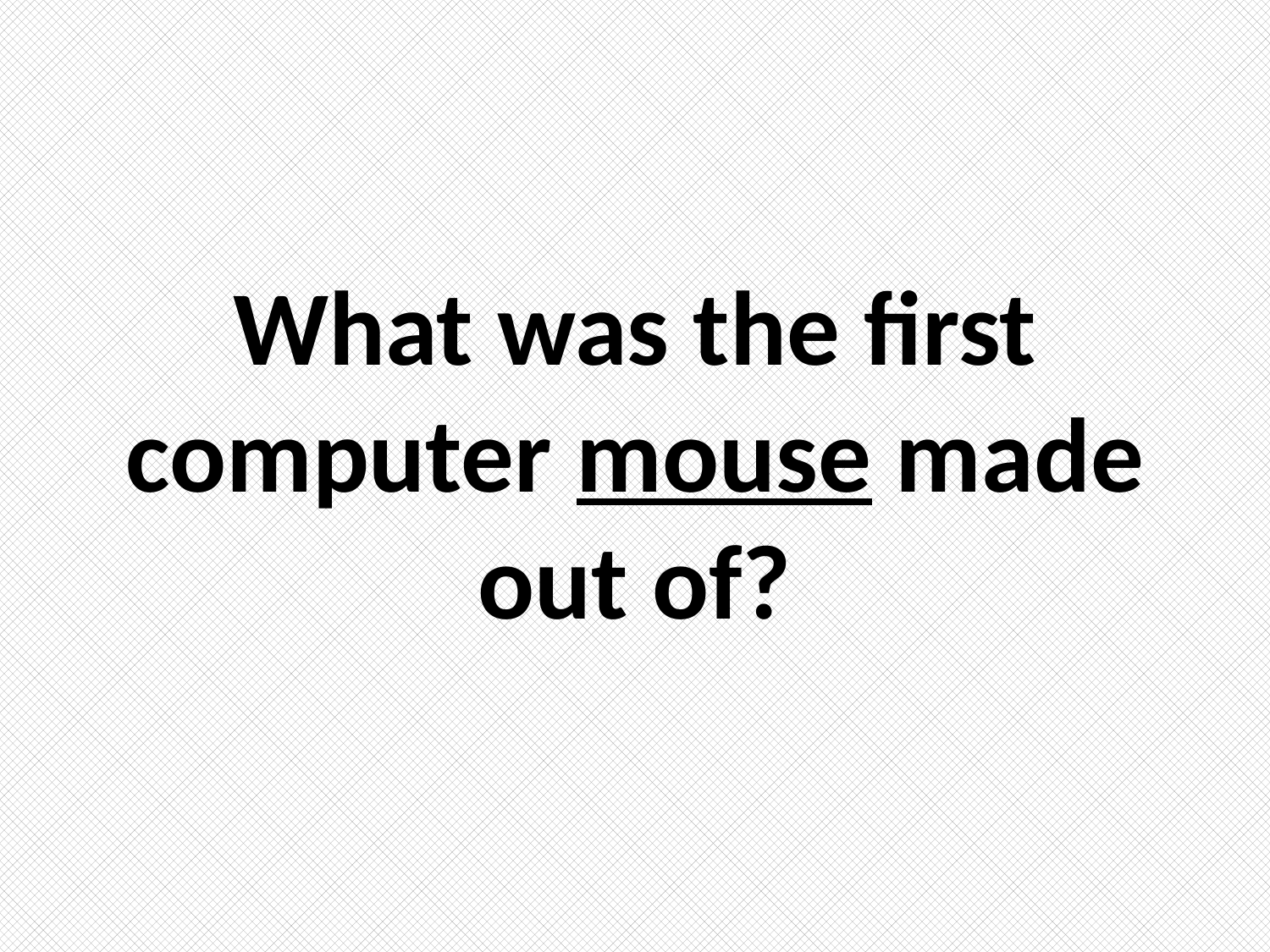

# What was the first computer mouse made out of?